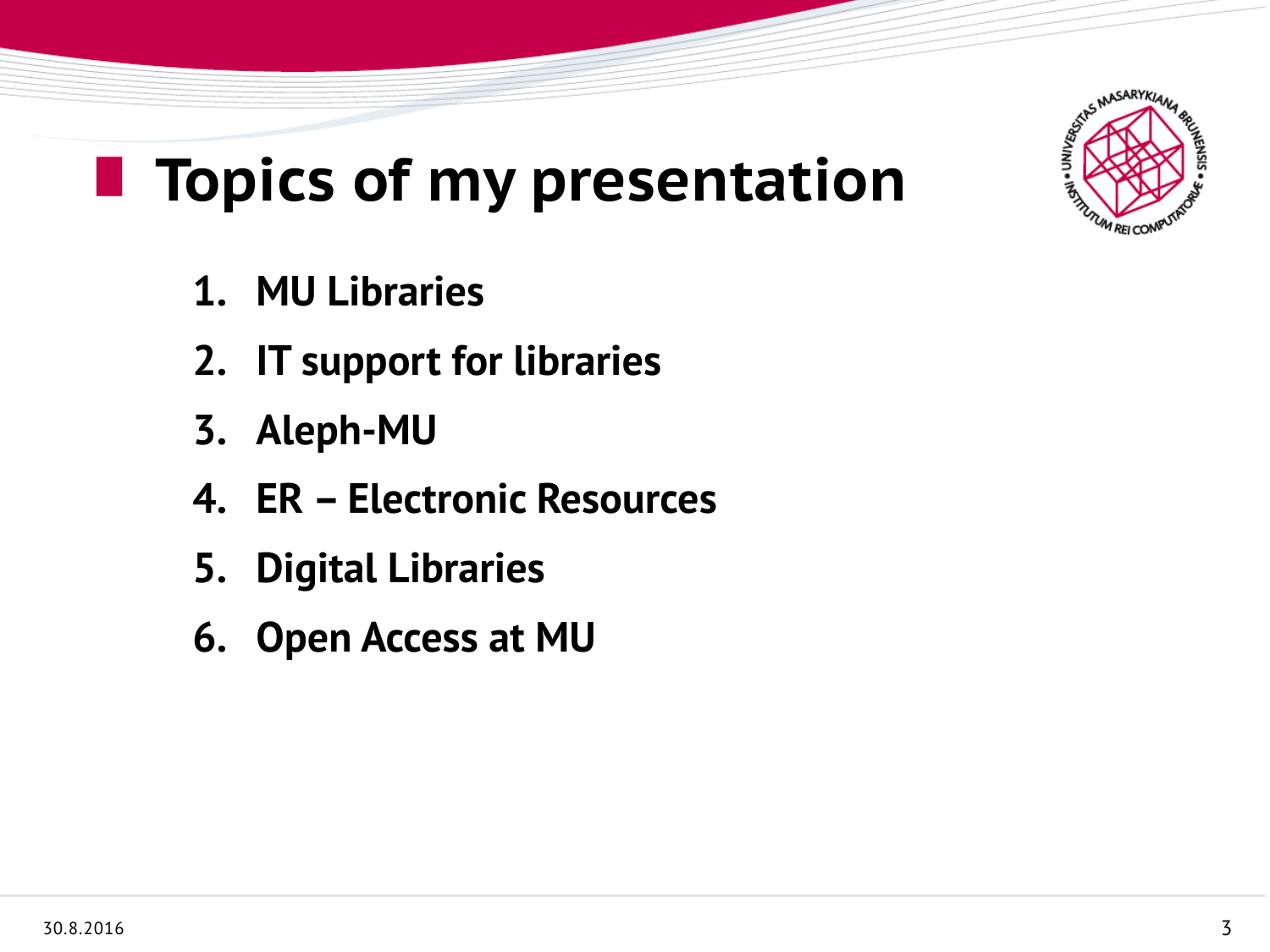

# Topics of my presentation
MU Libraries
IT support for libraries
Aleph-MU
ER – Electronic Resources
Digital Libraries
Open Access at MU

30.8.2016
3